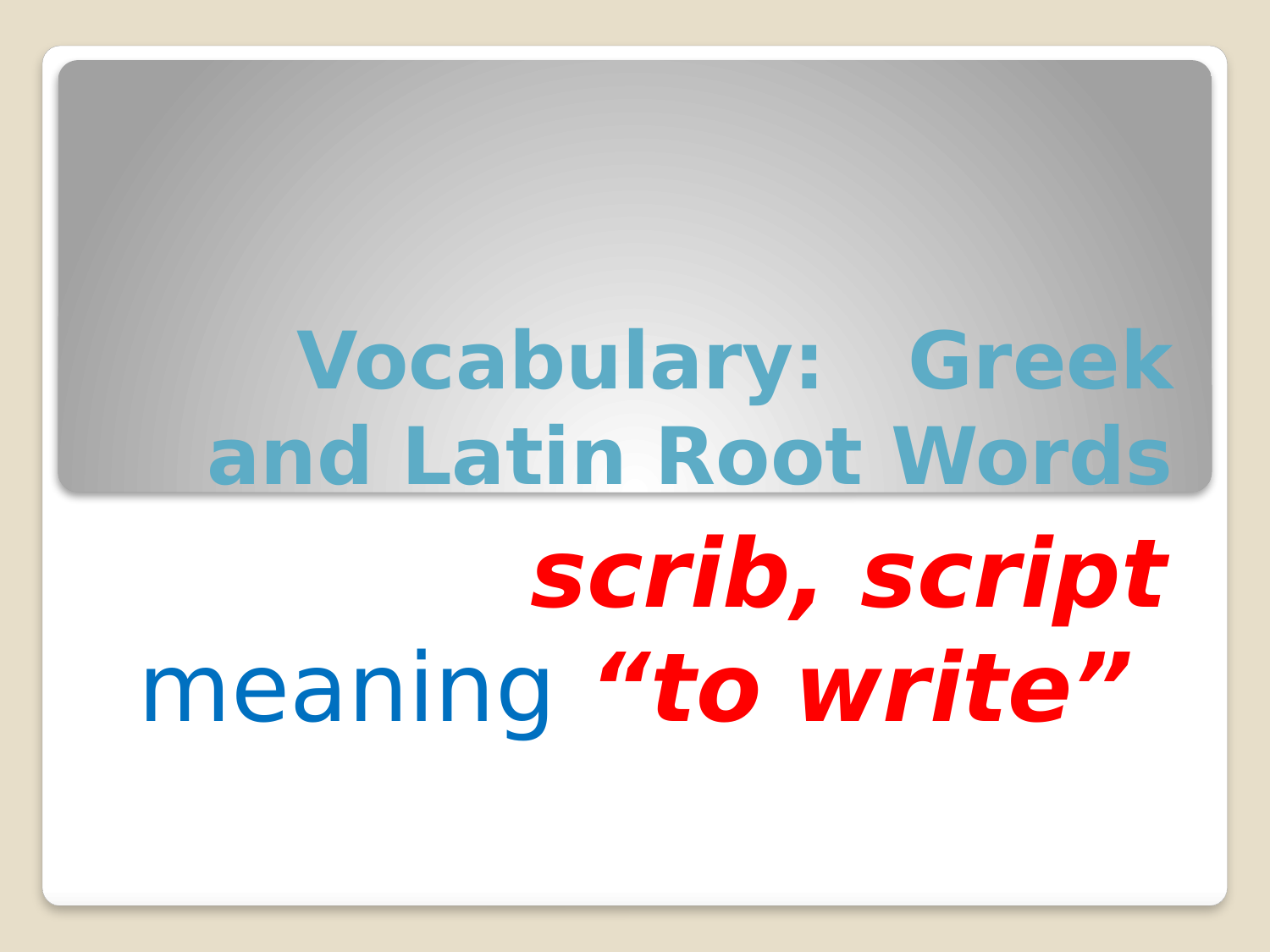

# Vocabulary:   Greek and Latin Root Words
scrib, script meaning “to write”